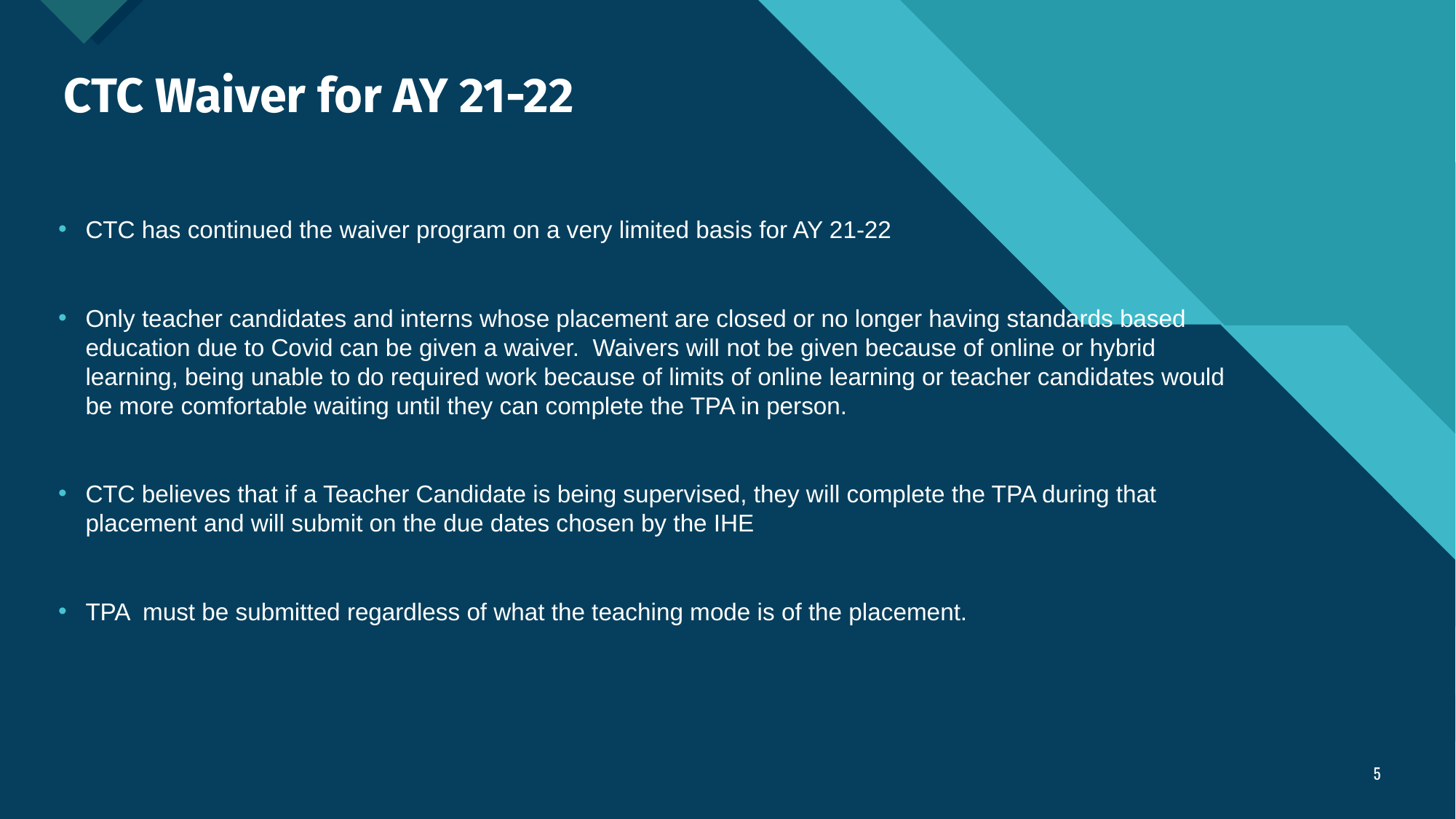

# CTC Waiver for AY 21-22
CTC has continued the waiver program on a very limited basis for AY 21-22

Only teacher candidates and interns whose placement are closed or no longer having standards based education due to Covid can be given a waiver.  Waivers will not be given because of online or hybrid learning, being unable to do required work because of limits of online learning or teacher candidates would be more comfortable waiting until they can complete the TPA in person.

CTC believes that if a Teacher Candidate is being supervised, they will complete the TPA during that placement and will submit on the due dates chosen by the IHE

TPA  must be submitted regardless of what the teaching mode is of the placement.
5